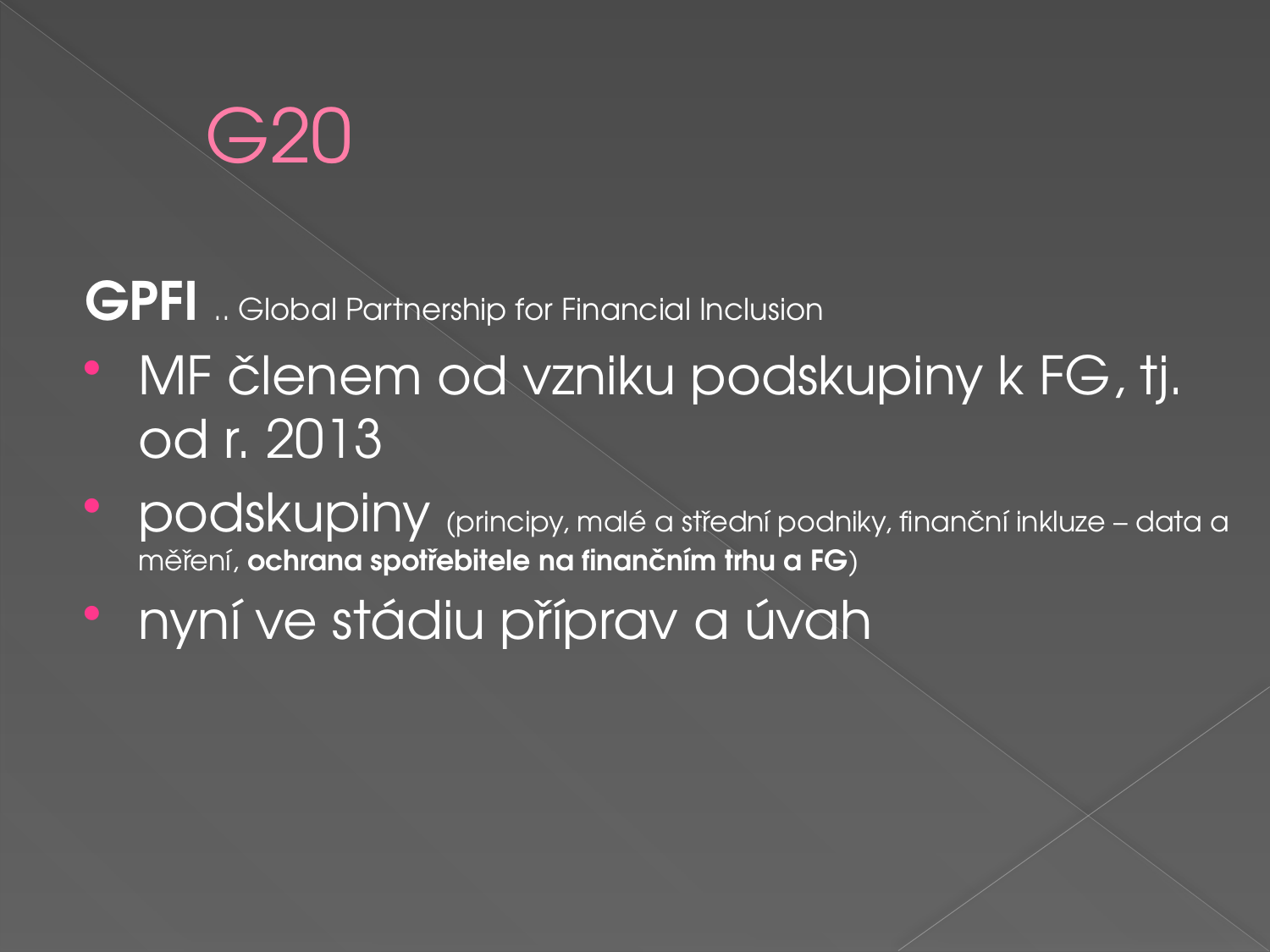

# G20
GPFI .. Global Partnership for Financial Inclusion
MF členem od vzniku podskupiny k FG, tj. od r. 2013
podskupiny (principy, malé a střední podniky, finanční inkluze – data a měření, ochrana spotřebitele na finančním trhu a FG)
nyní ve stádiu příprav a úvah